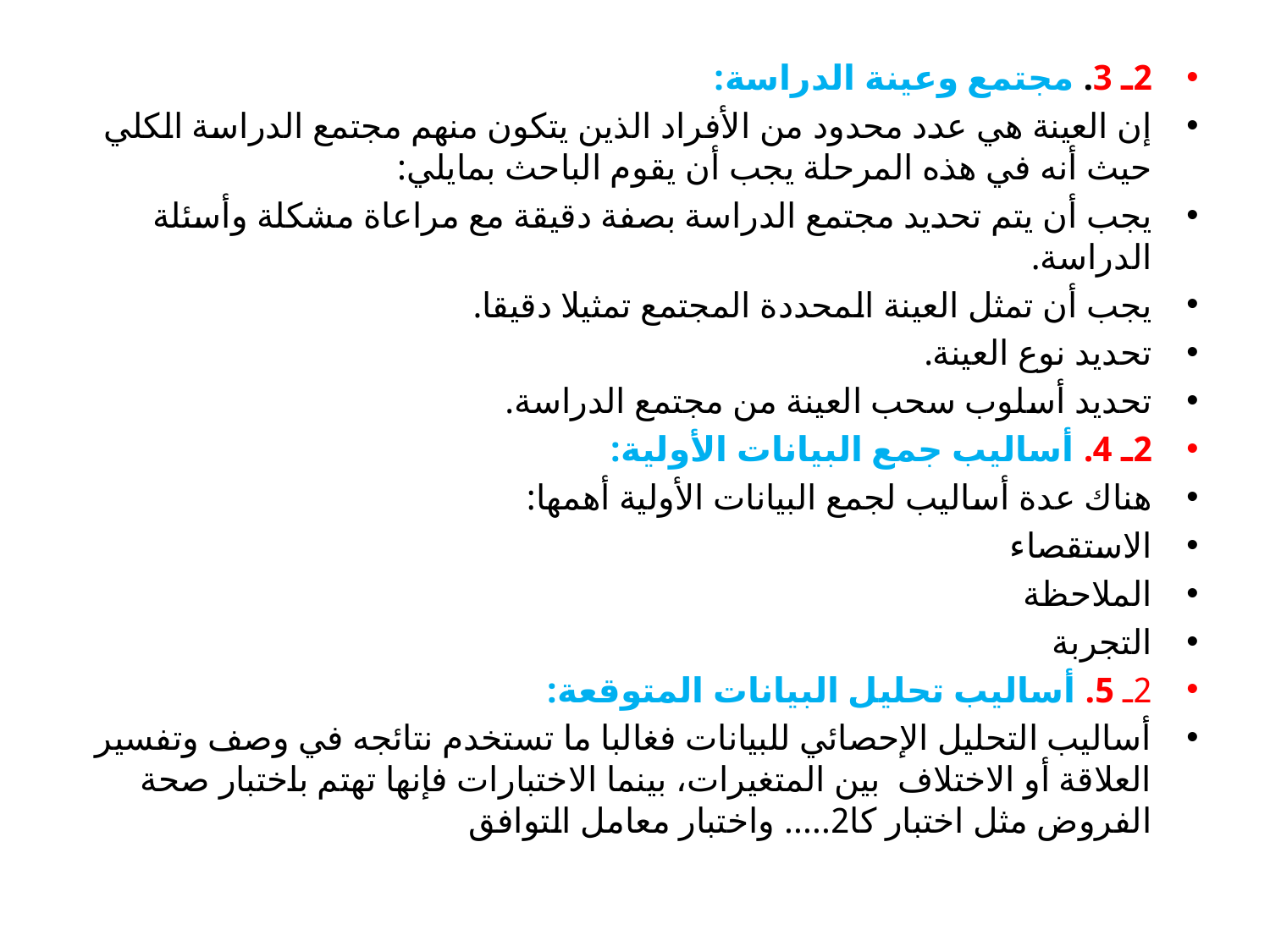

2ـ 3. مجتمع وعينة الدراسة:
إن العينة هي عدد محدود من الأفراد الذين يتكون منهم مجتمع الدراسة الكلي حيث أنه في هذه المرحلة يجب أن يقوم الباحث بمايلي:
يجب أن يتم تحديد مجتمع الدراسة بصفة دقيقة مع مراعاة مشكلة وأسئلة الدراسة.
يجب أن تمثل العينة المحددة المجتمع تمثيلا دقيقا.
تحديد نوع العينة.
تحديد أسلوب سحب العينة من مجتمع الدراسة.
2ـ 4. أساليب جمع البيانات الأولية:
هناك عدة أساليب لجمع البيانات الأولية أهمها:
الاستقصاء
الملاحظة
التجربة
2ـ 5. أساليب تحليل البيانات المتوقعة:
أساليب التحليل الإحصائي للبيانات فغالبا ما تستخدم نتائجه في وصف وتفسير العلاقة أو الاختلاف  بين المتغيرات، بينما الاختبارات فإنها تهتم باختبار صحة الفروض مثل اختبار كا2..... واختبار معامل التوافق